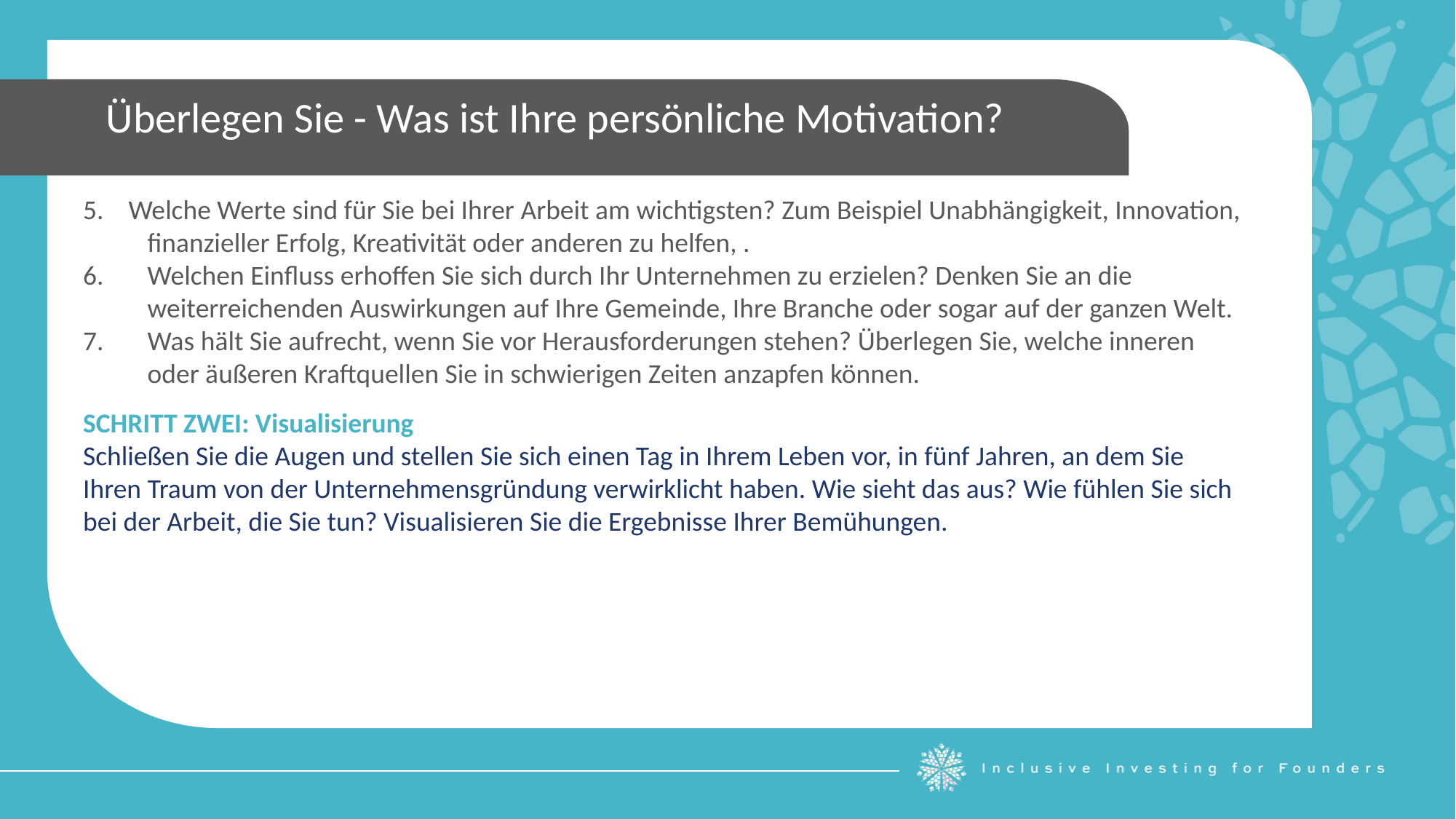

Überlegen Sie - Was ist Ihre persönliche Motivation?
5.    Welche Werte sind für Sie bei Ihrer Arbeit am wichtigsten? Zum Beispiel Unabhängigkeit, Innovation, finanzieller Erfolg, Kreativität oder anderen zu helfen, .
Welchen Einfluss erhoffen Sie sich durch Ihr Unternehmen zu erzielen? Denken Sie an die weiterreichenden Auswirkungen auf Ihre Gemeinde, Ihre Branche oder sogar auf der ganzen Welt.
Was hält Sie aufrecht, wenn Sie vor Herausforderungen stehen? Überlegen Sie, welche inneren oder äußeren Kraftquellen Sie in schwierigen Zeiten anzapfen können.

SCHRITT ZWEI: Visualisierung
Schließen Sie die Augen und stellen Sie sich einen Tag in Ihrem Leben vor, in fünf Jahren, an dem Sie Ihren Traum von der Unternehmensgründung verwirklicht haben. Wie sieht das aus? Wie fühlen Sie sich bei der Arbeit, die Sie tun? Visualisieren Sie die Ergebnisse Ihrer Bemühungen.